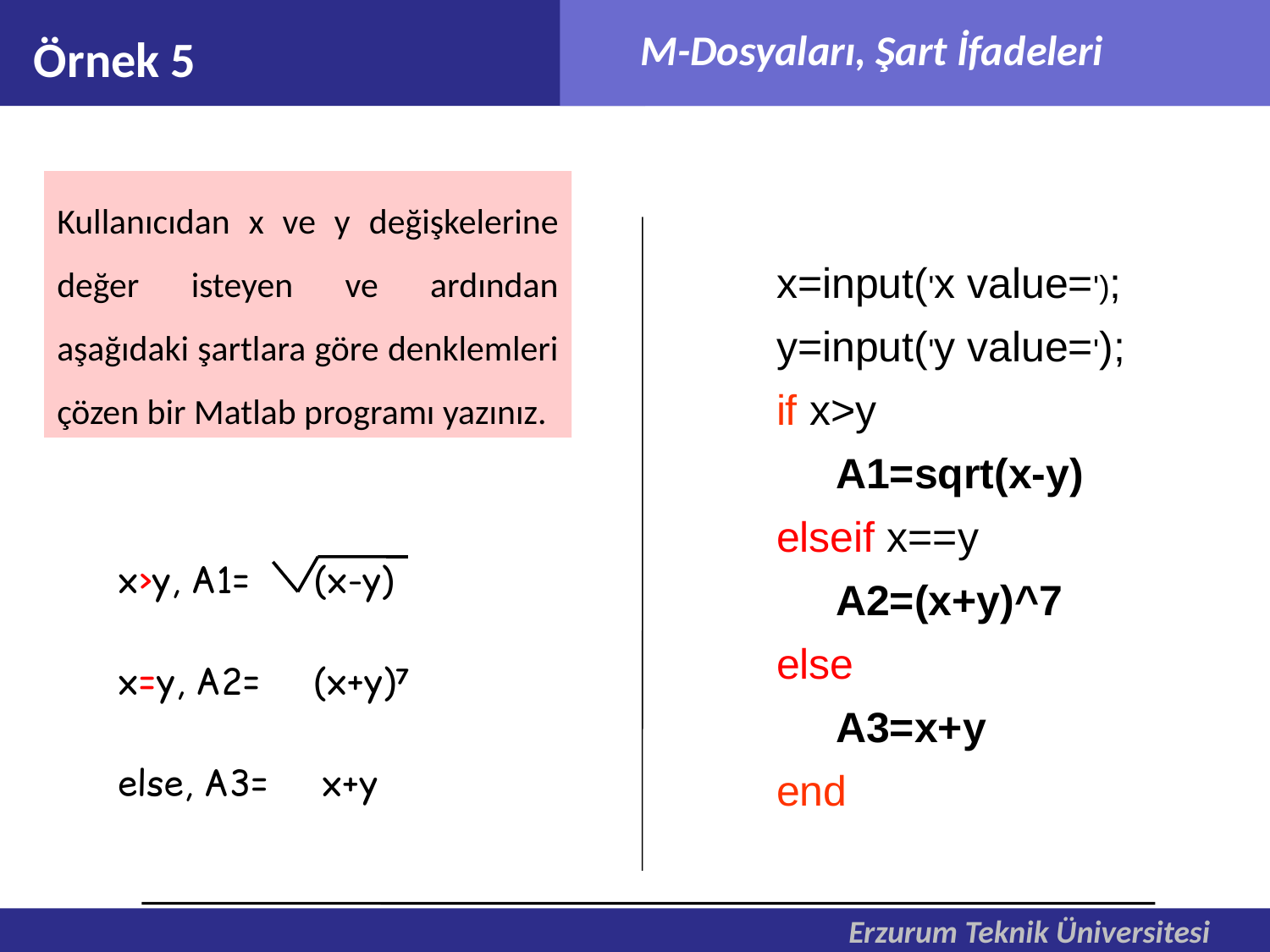

Örnek 5
Kullanıcıdan x ve y değişkelerine değer isteyen ve ardından aşağıdaki şartlara göre denklemleri çözen bir Matlab programı yazınız.
x=input('x value=');
y=input('y value=');
if x>y
     A1=sqrt(x-y)
elseif x==y
     A2=(x+y)^7
else
     A3=x+y
end
 x>y, A1=      (x-y)

 x=y, A2=     (x+y)7

 else, A3=     x+y